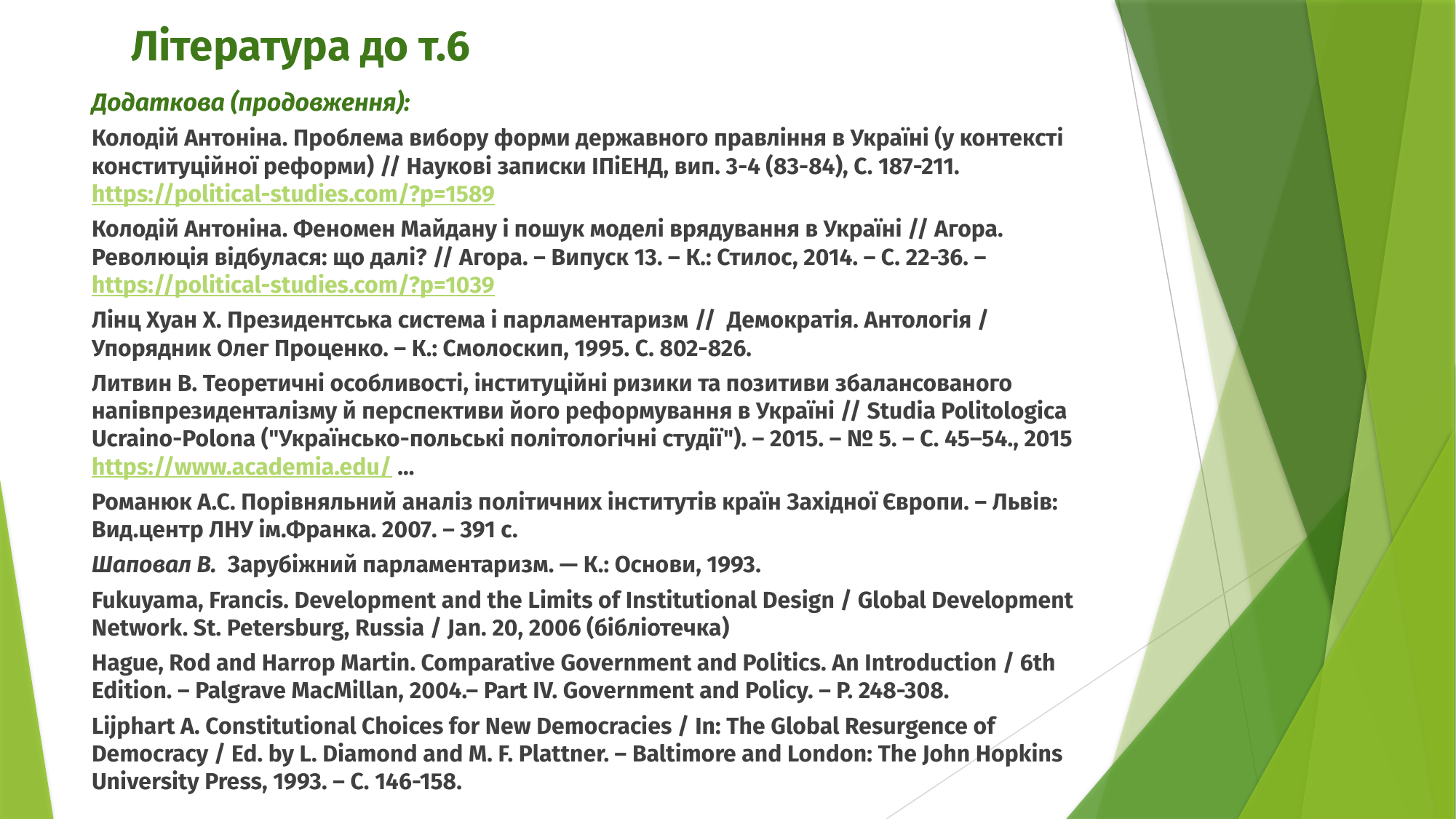

# Література до т.6
Додаткова (продовження):
Колодій Антоніна. Проблема вибору форми державного правління в Україні (у контексті конституційної реформи) // Наукові записки ІПіЕНД, вип. 3-4 (83-84), С. 187-211. https://political-studies.com/?p=1589
Колодій Антоніна. Феномен Майдану і пошук моделі врядування в Україні // Агора. Революція відбулася: що далі? // Агора. – Випуск 13. – К.: Стилос, 2014. – С. 22-36. – https://political-studies.com/?p=1039
Лінц Хуан Х. Президентська система і парламентаризм //  Демократія. Антологія / Упорядник Олег Проценко. – К.: Смолоскип, 1995. С. 802-826.
Литвин В. Теоретичні особливості, інституційні ризики та позитиви збалансованого напівпрезиденталізму й перспективи його реформування в Україні // Studia Politologica Ucraino-Polona ("Українсько-польські політологічні студії"). – 2015. – № 5. – С. 45–54., 2015 https://www.academia.edu/ …
Романюк А.С. Порівняльний аналіз політичних інститутів країн Західної Європи. – Львів: Вид.центр ЛНУ ім.Франка. 2007. – 391 с.
Шаповал В.  Зарубіжний парламентаризм. — К.: Основи, 1993.
Fukuyama, Francis. Development and the Limits of Institutional Design / Global Development Network. St. Petersburg, Russia / Jan. 20, 2006 (бібліотечка)
Hague, Rod and Harrop Martin. Comparative Government and Politics. An Introduction / 6th Edition. – Palgrave MacMillan, 2004.– Part IV. Government and Policy. – P. 248-308.
Lijphart A. Constitutional Choices for New Democracies / In: The Global Resurgence of Democracy / Ed. by L. Diamond and M. F. Plattner. – Baltimore and London: The John Hopkins University Press, 1993. – C. 146-158.